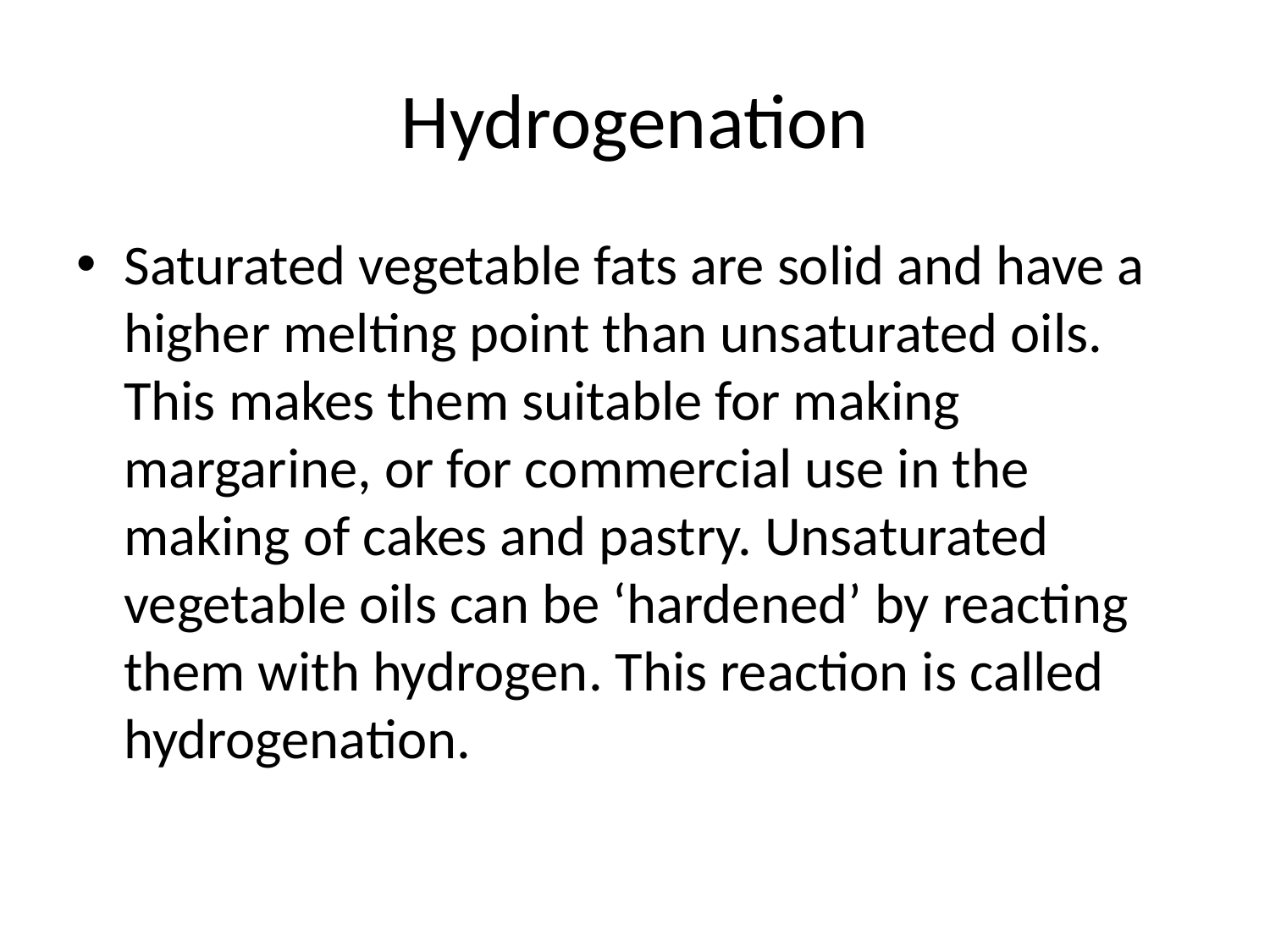

# Hydrogenation
Saturated vegetable fats are solid and have a higher melting point than unsaturated oils. This makes them suitable for making margarine, or for commercial use in the making of cakes and pastry. Unsaturated vegetable oils can be ‘hardened’ by reacting them with hydrogen. This reaction is called hydrogenation.